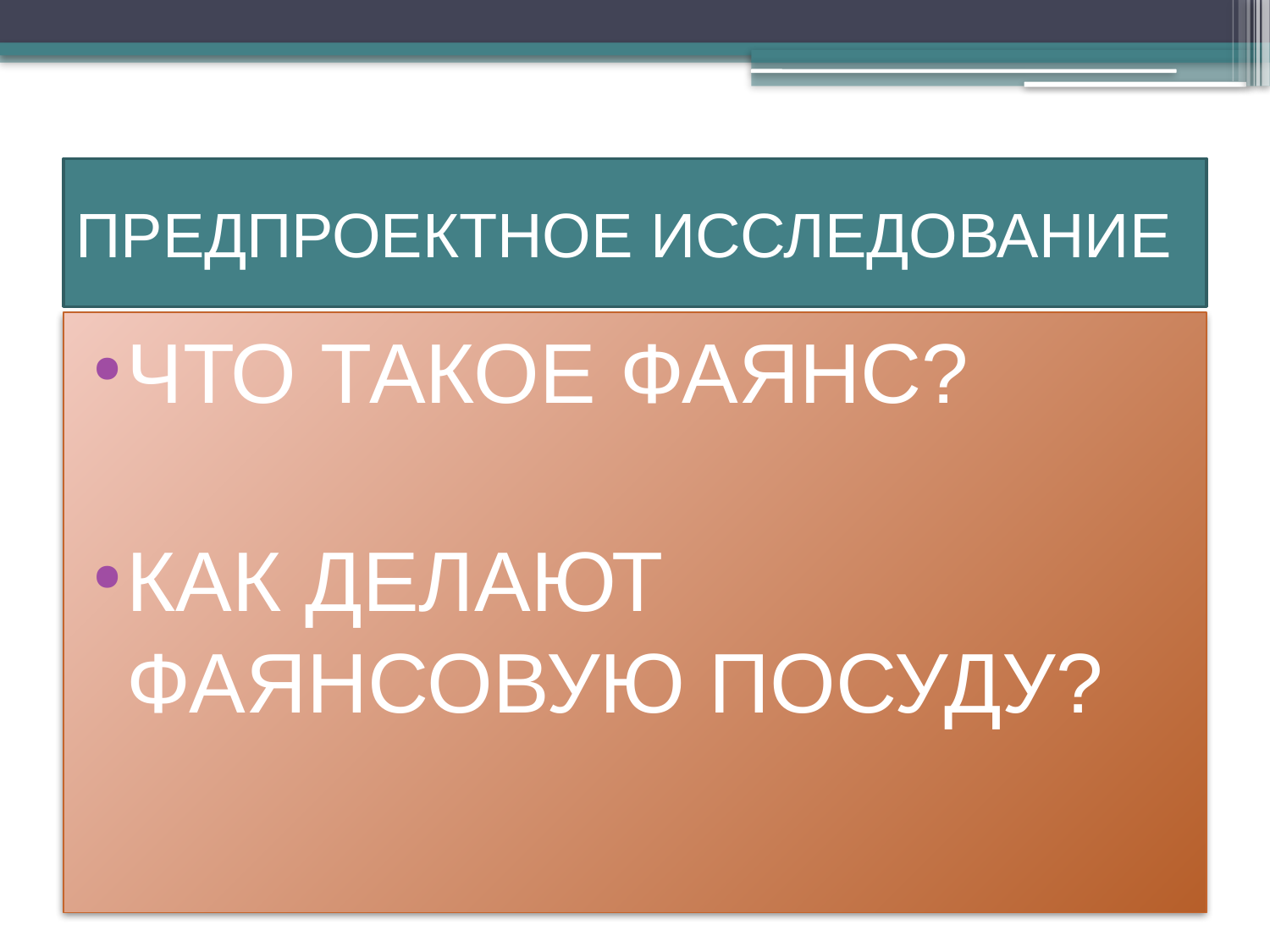

# ПРЕДПРОЕКТНОЕ ИССЛЕДОВАНИЕ
ЧТО ТАКОЕ ФАЯНС?
КАК ДЕЛАЮТ ФАЯНСОВУЮ ПОСУДУ?